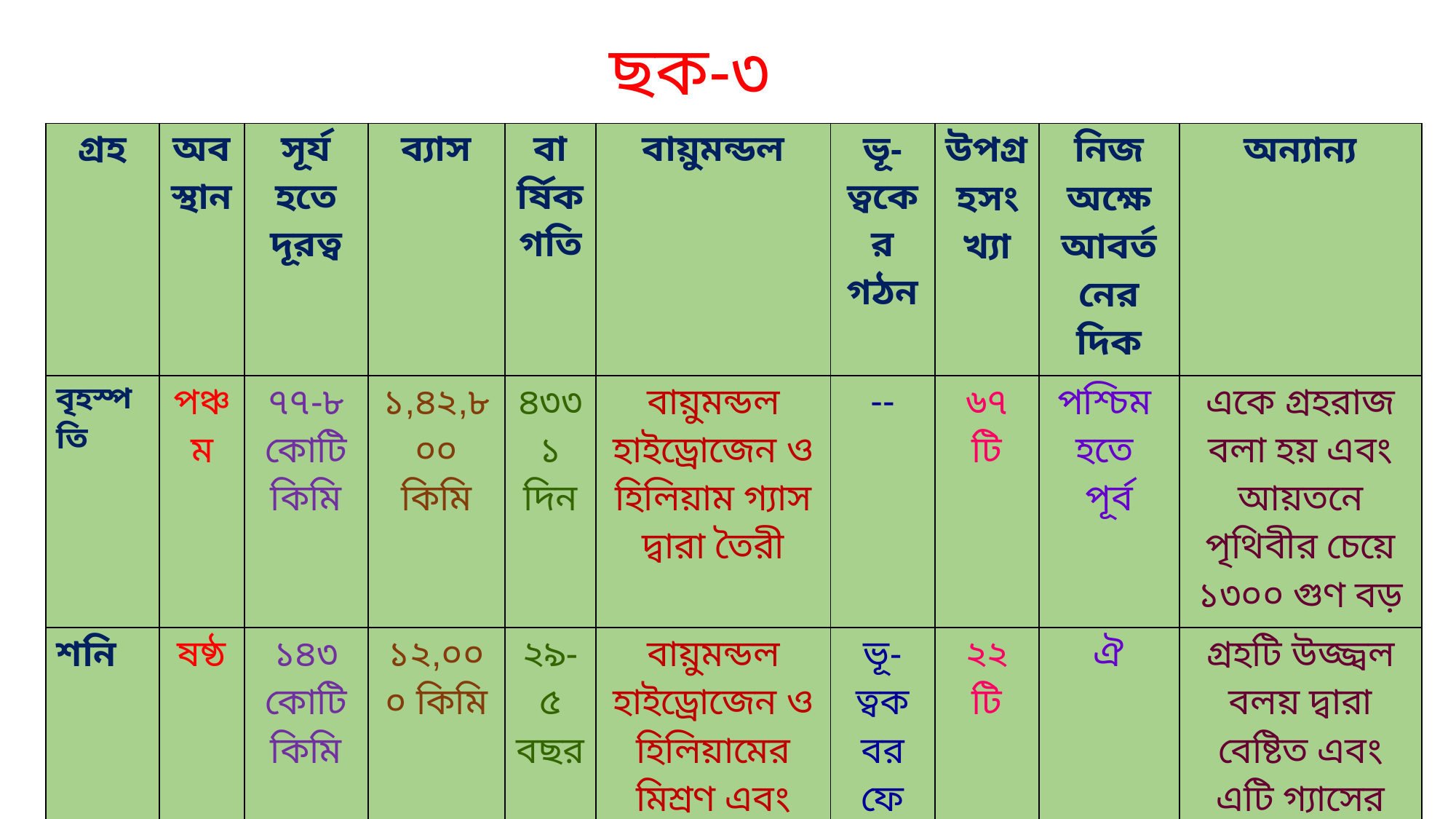

ছক-৩
| গ্রহ | অবস্থান | সূর্য হতে দূরত্ব | ব্যাস | বার্ষিক গতি | বায়ুমন্ডল | ভূ-ত্বকের গঠন | উপগ্রহসংখ্যা | নিজ অক্ষে আবর্তনের দিক | অন্যান্য |
| --- | --- | --- | --- | --- | --- | --- | --- | --- | --- |
| বৃহস্পতি | পঞ্চম | ৭৭-৮ কোটি কিমি | ১,৪২,৮০০ কিমি | ৪৩৩১ দিন | বায়ুমন্ডল হাইড্রোজেন ও হিলিয়াম গ্যাস দ্বারা তৈরী | -- | ৬৭ টি | পশ্চিম হতে পূর্ব | একে গ্রহরাজ বলা হয় এবং আয়তনে পৃথিবীর চেয়ে ১৩০০ গুণ বড় |
| শনি | ষষ্ঠ | ১৪৩ কোটি কিমি | ১২,০০০ কিমি | ২৯-৫ বছর | বায়ুমন্ডল হাইড্রোজেন ও হিলিয়ামের মিশ্রণ এবং মিথেন ও এমোনিয়া গ্যাস | ভূ-ত্বক বরফে ঢাকা | ২২ টি | ঐ | গ্রহটি উজ্জ্বল বলয় দ্বারা বেষ্টিত এবং এটি গ্যাসের বিশাল এক গোলক |